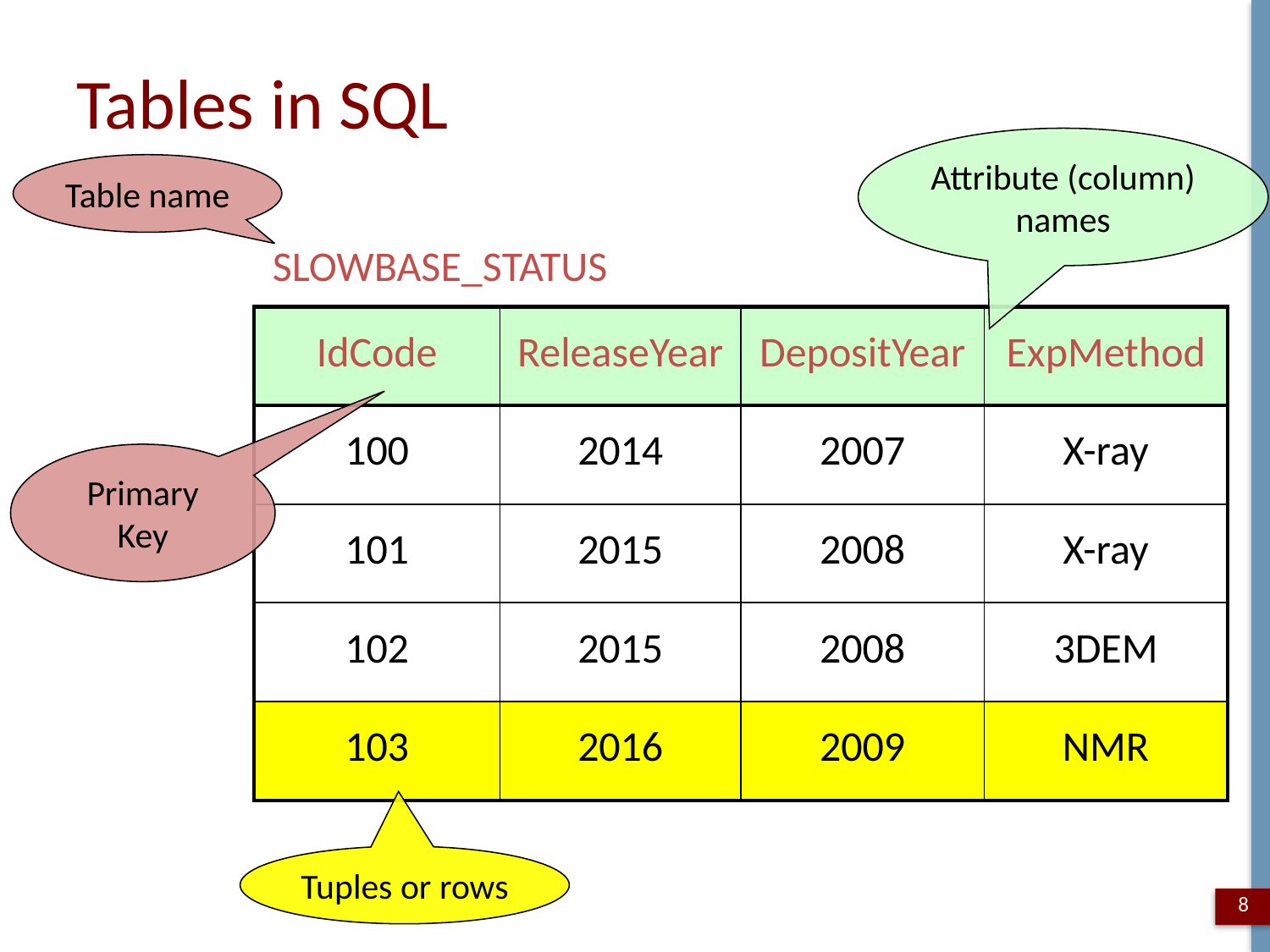

# Tables in SQL
Attribute (column)
names
Table name
SLOWBASE_STATUS
| IdCode | ReleaseYear | DepositYear | ExpMethod |
| --- | --- | --- | --- |
| 100 | 2014 | 2007 | X-ray |
| 101 | 2015 | 2008 | X-ray |
| 102 | 2015 | 2008 | 3DEM |
| 103 | 2016 | 2009 | NMR |
Primary
Key
Tuples or rows
8